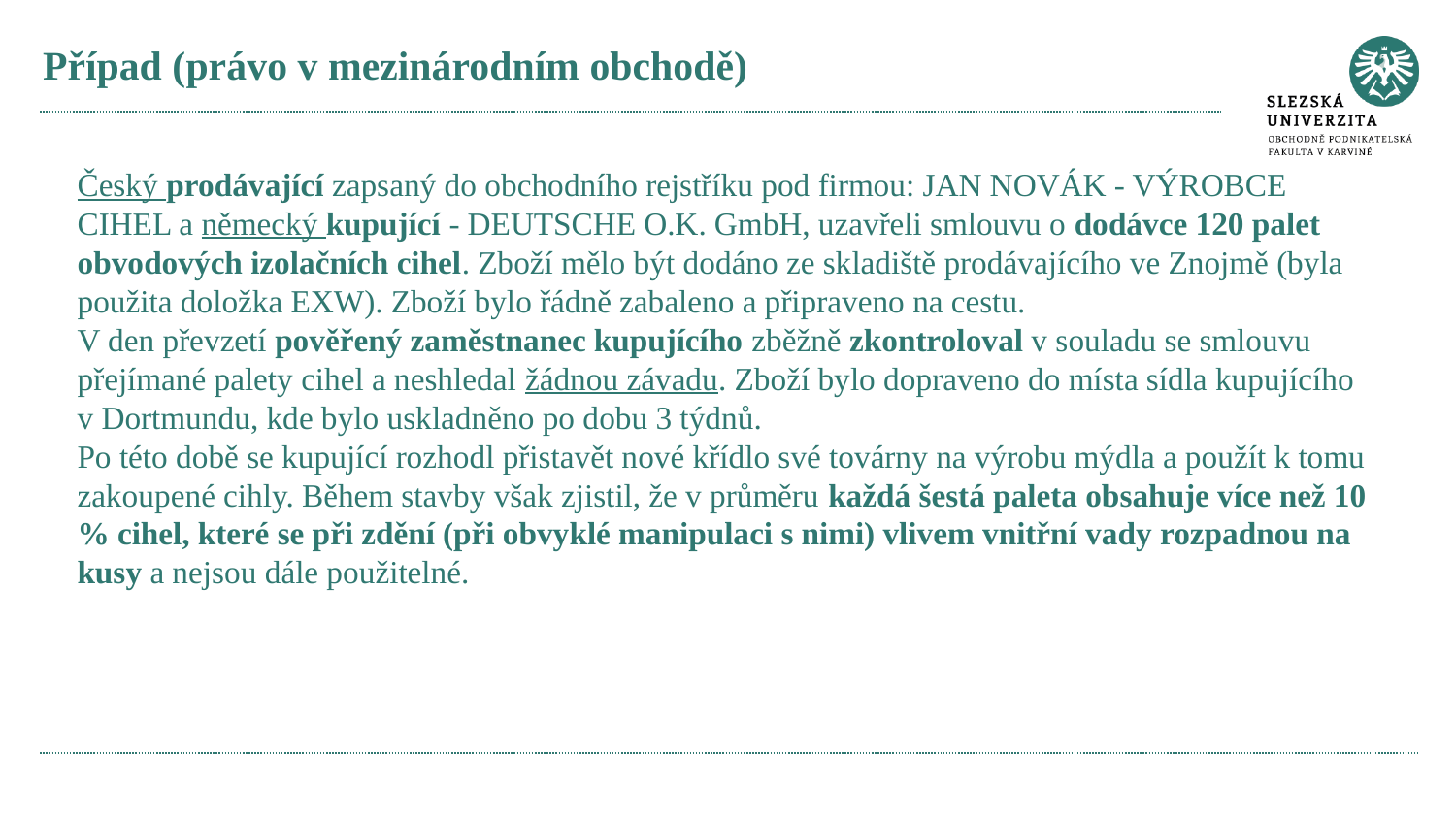

# Případ (právo v mezinárodním obchodě)
Český prodávající zapsaný do obchodního rejstříku pod firmou: JAN NOVÁK - VÝROBCE CIHEL a německý kupující - DEUTSCHE O.K. GmbH, uzavřeli smlouvu o dodávce 120 palet obvodových izolačních cihel. Zboží mělo být dodáno ze skladiště prodávajícího ve Znojmě (byla použita doložka EXW). Zboží bylo řádně zabaleno a připraveno na cestu.
V den převzetí pověřený zaměstnanec kupujícího zběžně zkontroloval v souladu se smlouvu přejímané palety cihel a neshledal žádnou závadu. Zboží bylo dopraveno do místa sídla kupujícího v Dortmundu, kde bylo uskladněno po dobu 3 týdnů.
Po této době se kupující rozhodl přistavět nové křídlo své továrny na výrobu mýdla a použít k tomu zakoupené cihly. Během stavby však zjistil, že v průměru každá šestá paleta obsahuje více než 10 % cihel, které se při zdění (při obvyklé manipulaci s nimi) vlivem vnitřní vady rozpadnou na kusy a nejsou dále použitelné.